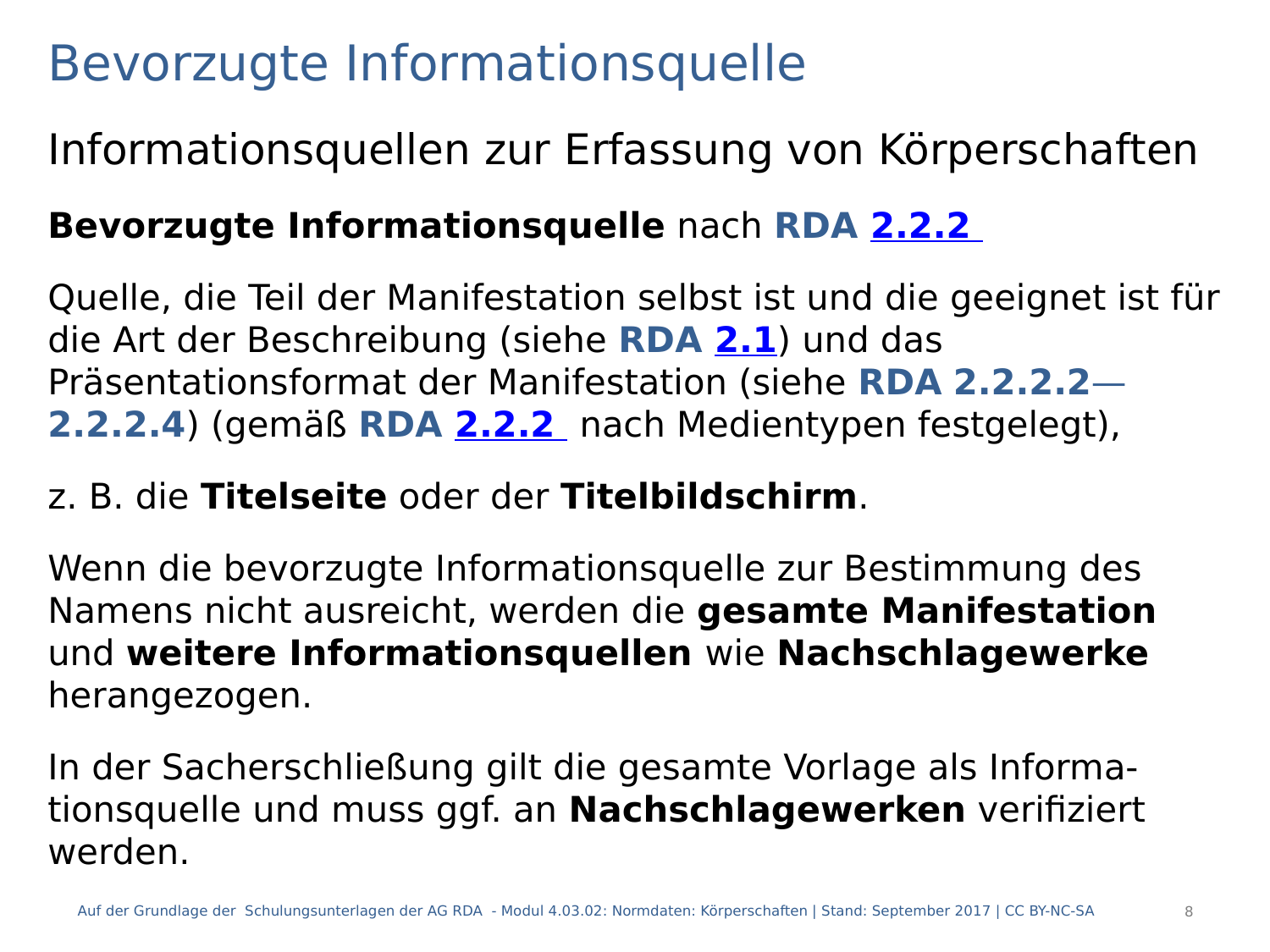

# Bevorzugte Informationsquelle
Informationsquellen zur Erfassung von Körperschaften
Bevorzugte Informationsquelle nach RDA 2.2.2
Quelle, die Teil der Manifestation selbst ist und die geeignet ist für die Art der Beschreibung (siehe RDA 2.1) und das Präsentationsformat der Manifestation (siehe RDA 2.2.2.2—2.2.2.4) (gemäß RDA 2.2.2  nach Medientypen festgelegt),
z. B. die Titelseite oder der Titelbildschirm.
Wenn die bevorzugte Informationsquelle zur Bestimmung des Namens nicht ausreicht, werden die gesamte Manifestation und weitere Informationsquellen wie Nachschlagewerke herangezogen.
In der Sacherschließung gilt die gesamte Vorlage als Informa-tionsquelle und muss ggf. an Nachschlagewerken verifiziert werden.

Auf der Grundlage der  Schulungsunterlagen der AG RDA  - Modul 4.03.02: Normdaten: Körperschaften | Stand: September 2017 | CC BY-NC-SA
8